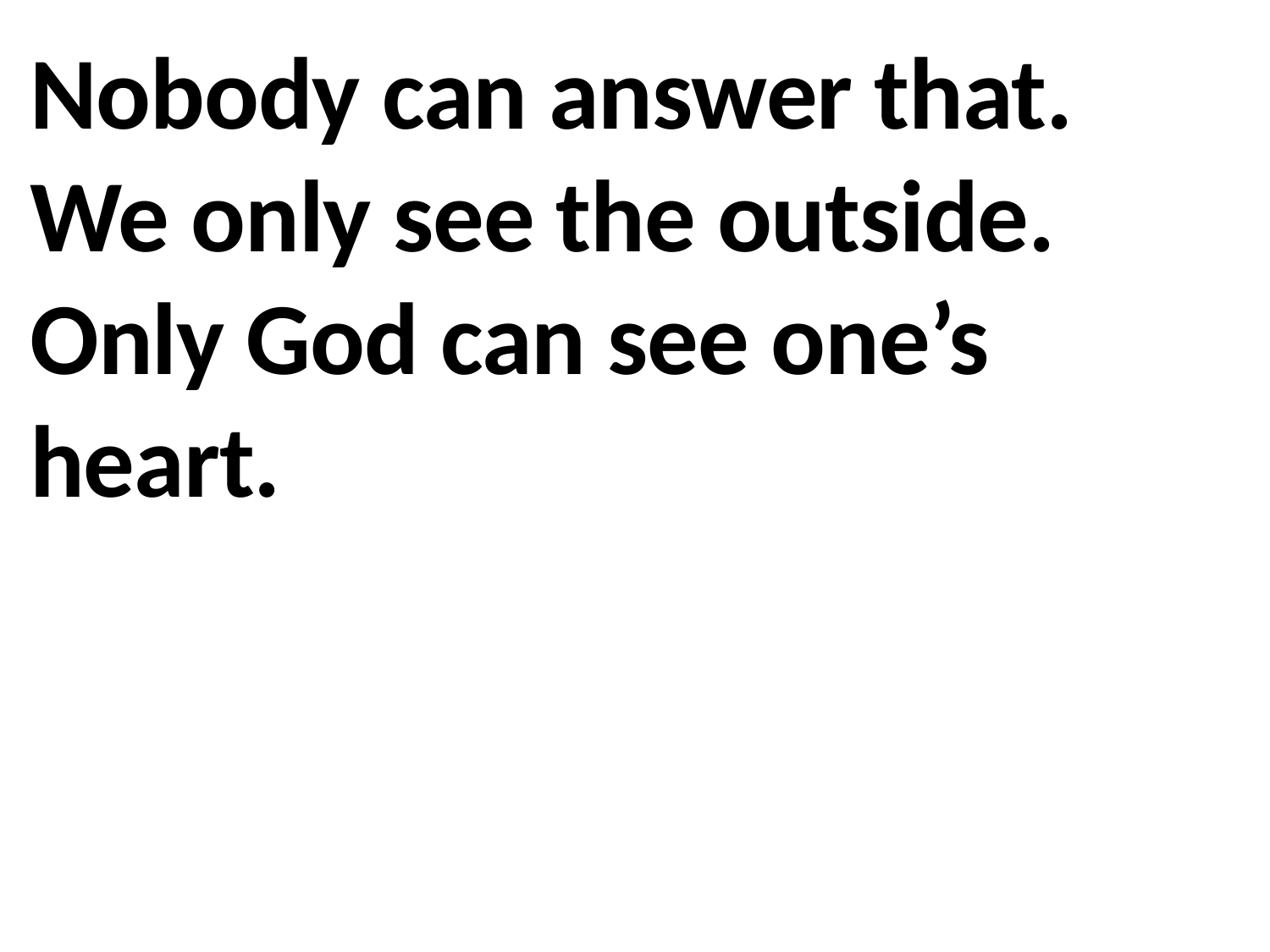

Nobody can answer that.  We only see the outside.  Only God can see one’s heart.